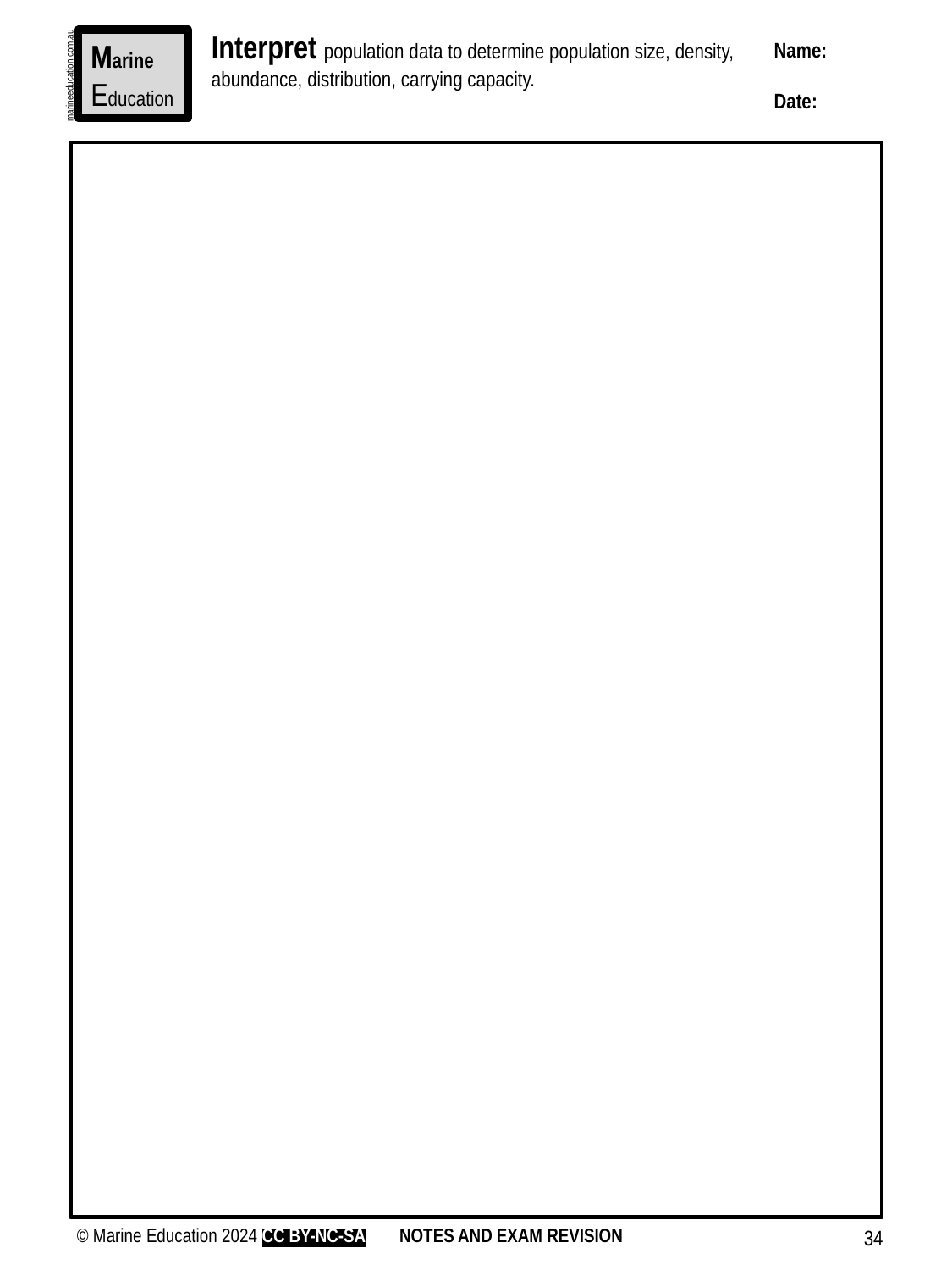

Interpret population data to determine population size, density, abundance, distribution, carrying capacity.
Marine
Education
Name:

Date:
marineeducation.com.au

© Marine Education 2024 CC BY-NC-SA
NOTES AND EXAM REVISION
34